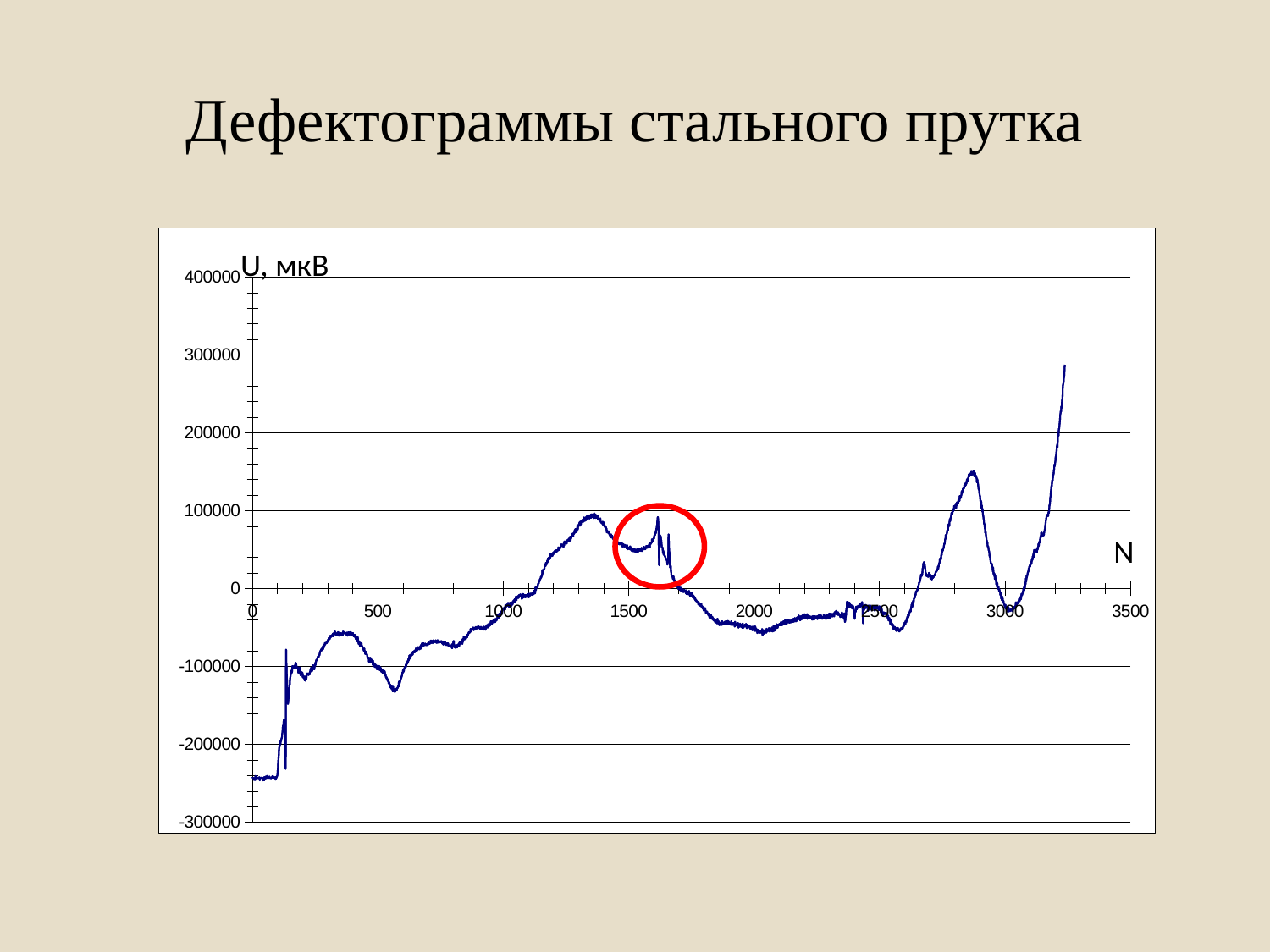

# Дефектограммы стального прутка

### Chart

| Category |  |  |
|---|---|---|
U, мкВ

N